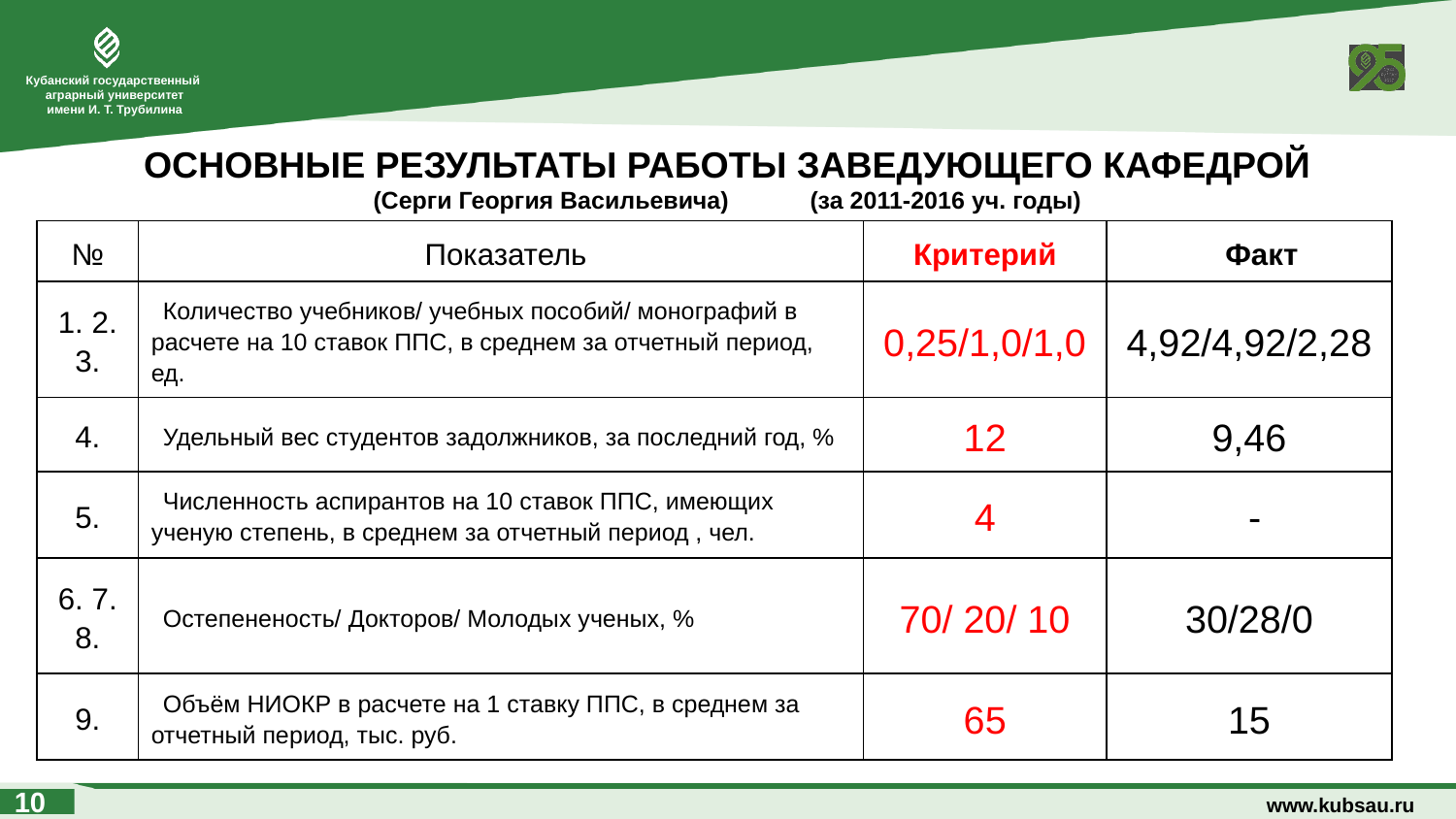

ОСНОВНЫЕ РЕЗУЛЬТАТЫ РАБОТЫ ЗАВЕДУЮЩЕГО КАФЕДРОЙ
(Серги Георгия Васильевича)	(за 2011-2016 уч. годы)
| № | Показатель | Критерий | Факт |
| --- | --- | --- | --- |
| 1. 2. 3. | Количество учебников/ учебных пособий/ монографий в расчете на 10 ставок ППС, в среднем за отчетный период, ед. | 0,25/1,0/1,0 | 4,92/4,92/2,28 |
| 4. | Удельный вес студентов задолжников, за последний год, % | 12 | 9,46 |
| 5. | Численность аспирантов на 10 ставок ППС, имеющих ученую степень, в среднем за отчетный период , чел. | 4 | - |
| 6. 7. 8. | Остепененость/ Докторов/ Молодых ученых, % | 70/ 20/ 10 | 30/28/0 |
| 9. | Объём НИОКР в расчете на 1 ставку ППС, в среднем за отчетный период, тыс. руб. | 65 | 15 |
www.kubsau.ru
10